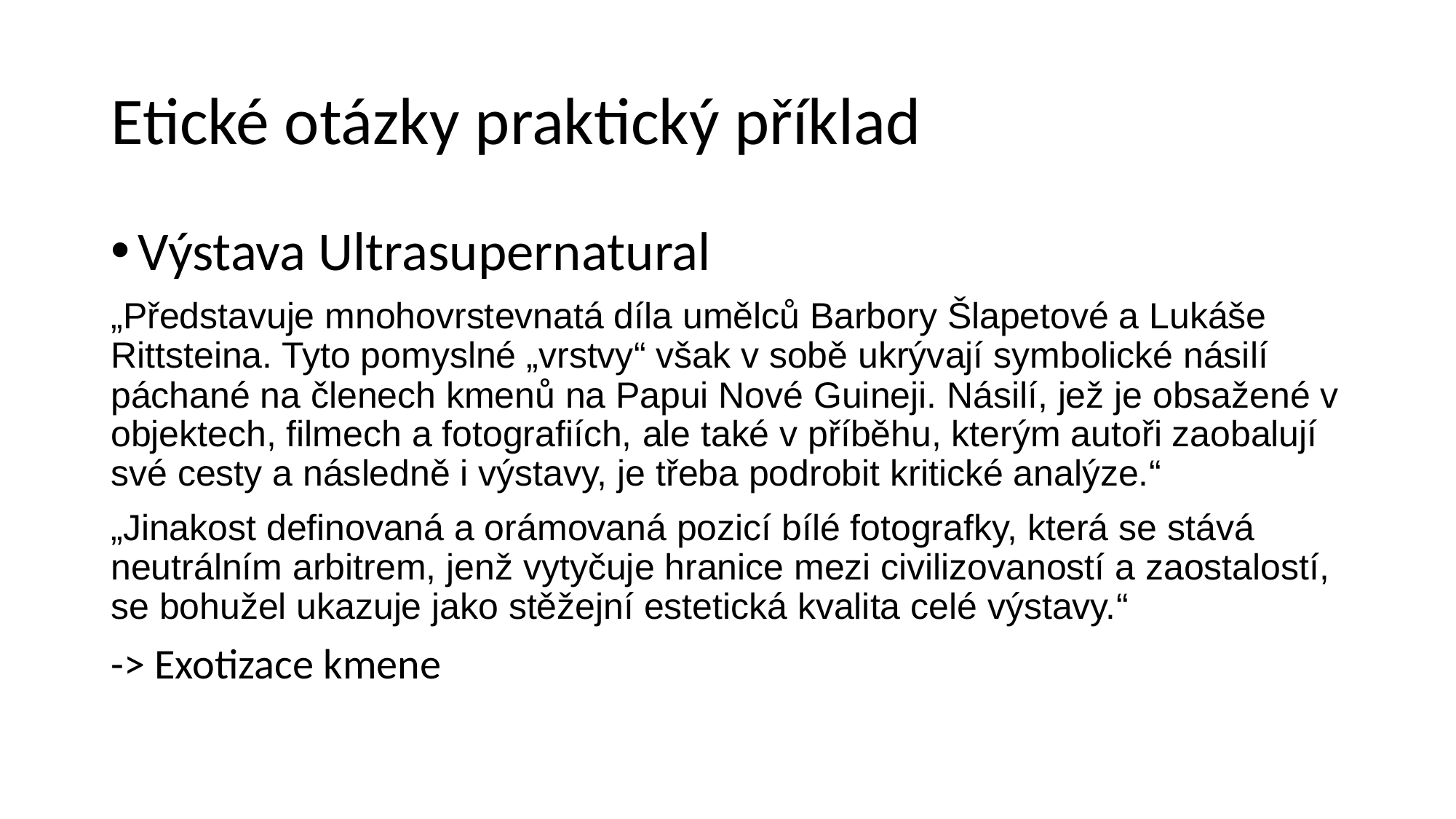

# Etické otázky praktický příklad
Výstava Ultrasupernatural
„Představuje mnohovrstevnatá díla umělců Barbory Šlapetové a Lukáše Rittsteina. Tyto pomyslné „vrstvy“ však v sobě ukrývají symbolické násilí páchané na členech kmenů na Papui Nové Guineji. Násilí, jež je obsažené v objektech, filmech a fotografiích, ale také v příběhu, kterým autoři zaobalují své cesty a následně i výstavy, je třeba podrobit kritické analýze.“
„Jinakost definovaná a orámovaná pozicí bílé fotografky, která se stává neutrálním arbitrem, jenž vytyčuje hranice mezi civilizovaností a zaostalostí, se bohužel ukazuje jako stěžejní estetická kvalita celé výstavy.“
-> Exotizace kmene